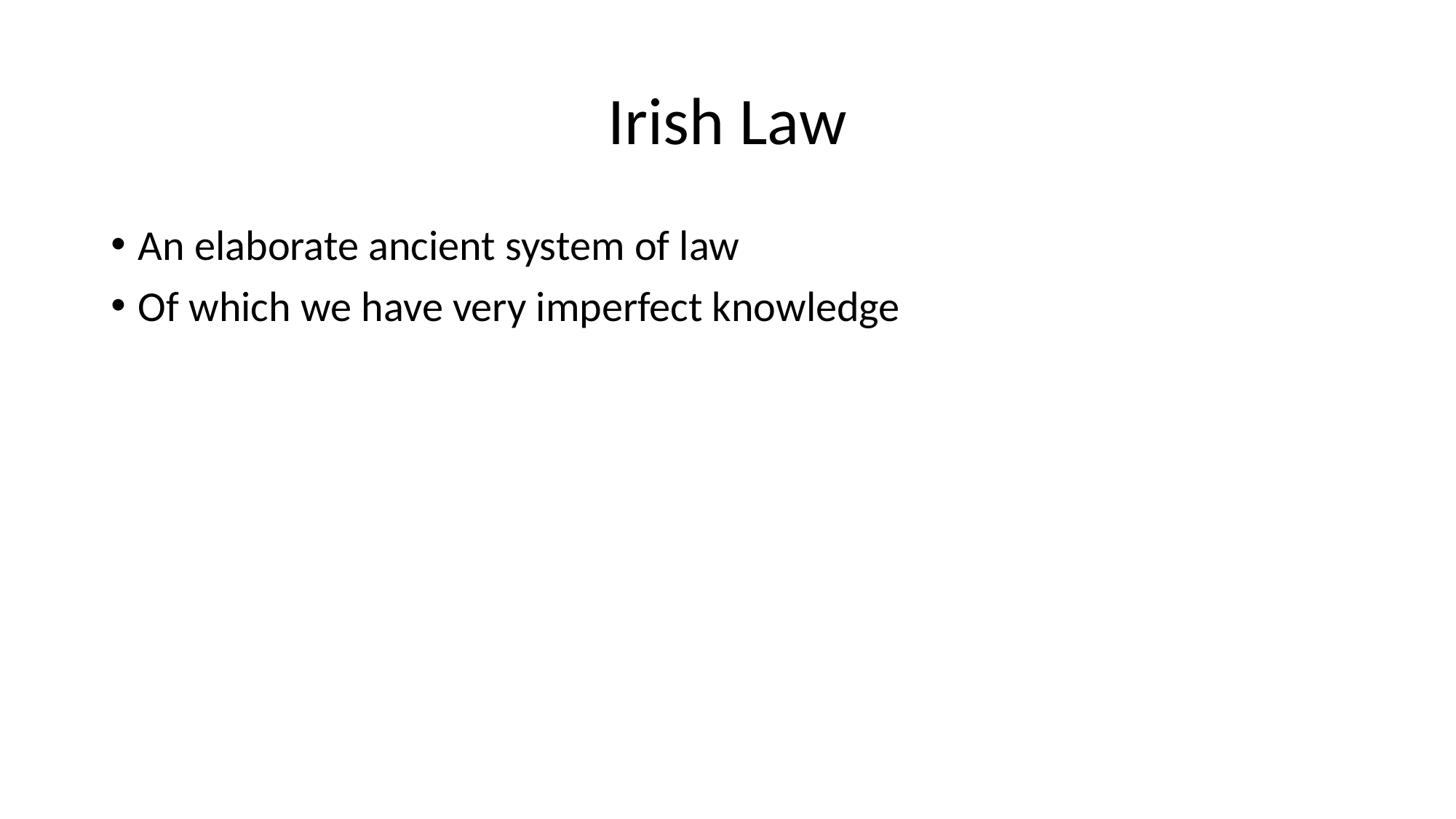

# Irish Law
An elaborate ancient system of law
Of which we have very imperfect knowledge